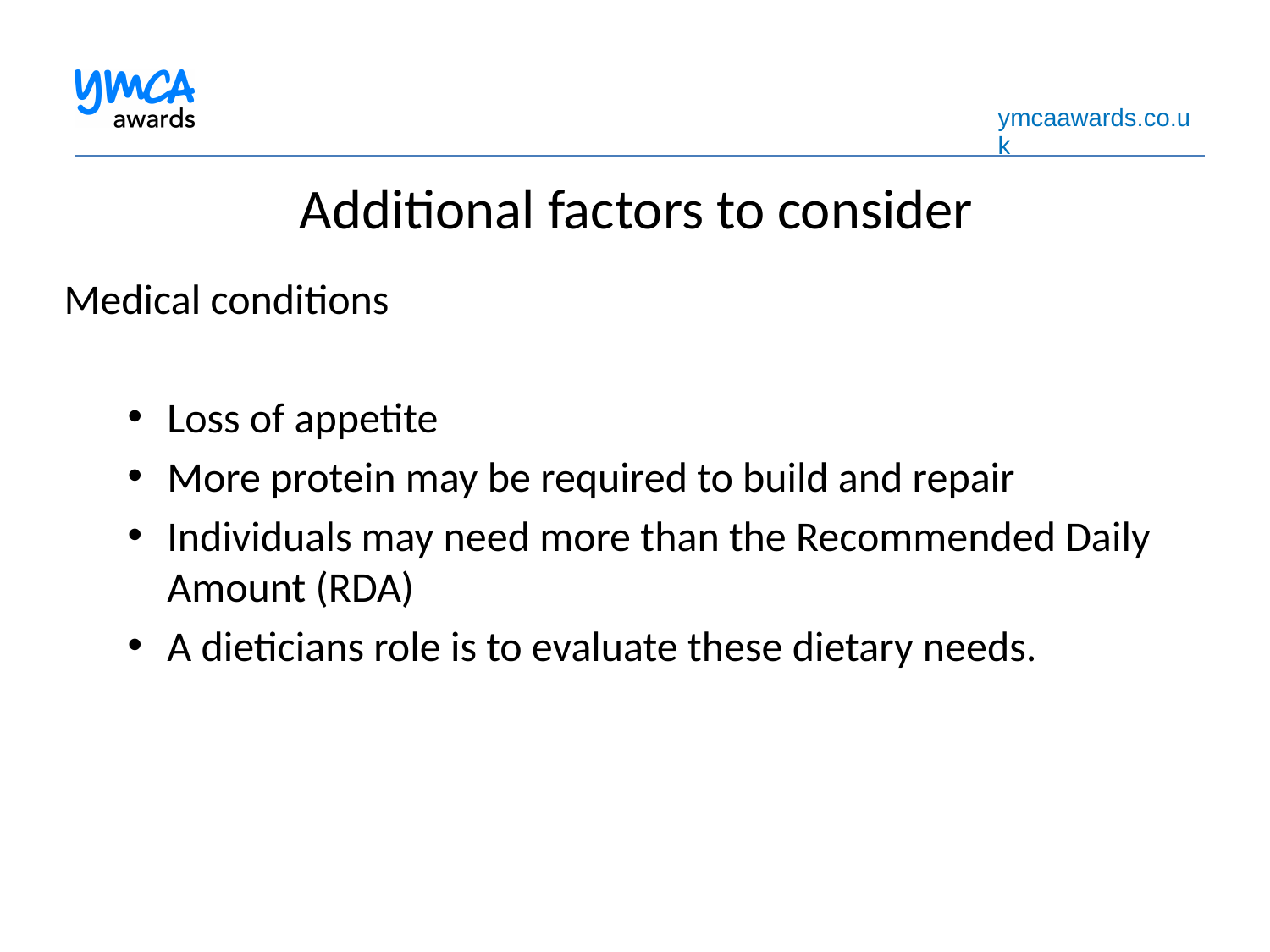

# Additional factors to consider
Medical conditions

Loss of appetite
More protein may be required to build and repair
Individuals may need more than the Recommended Daily Amount (RDA)
A dieticians role is to evaluate these dietary needs.